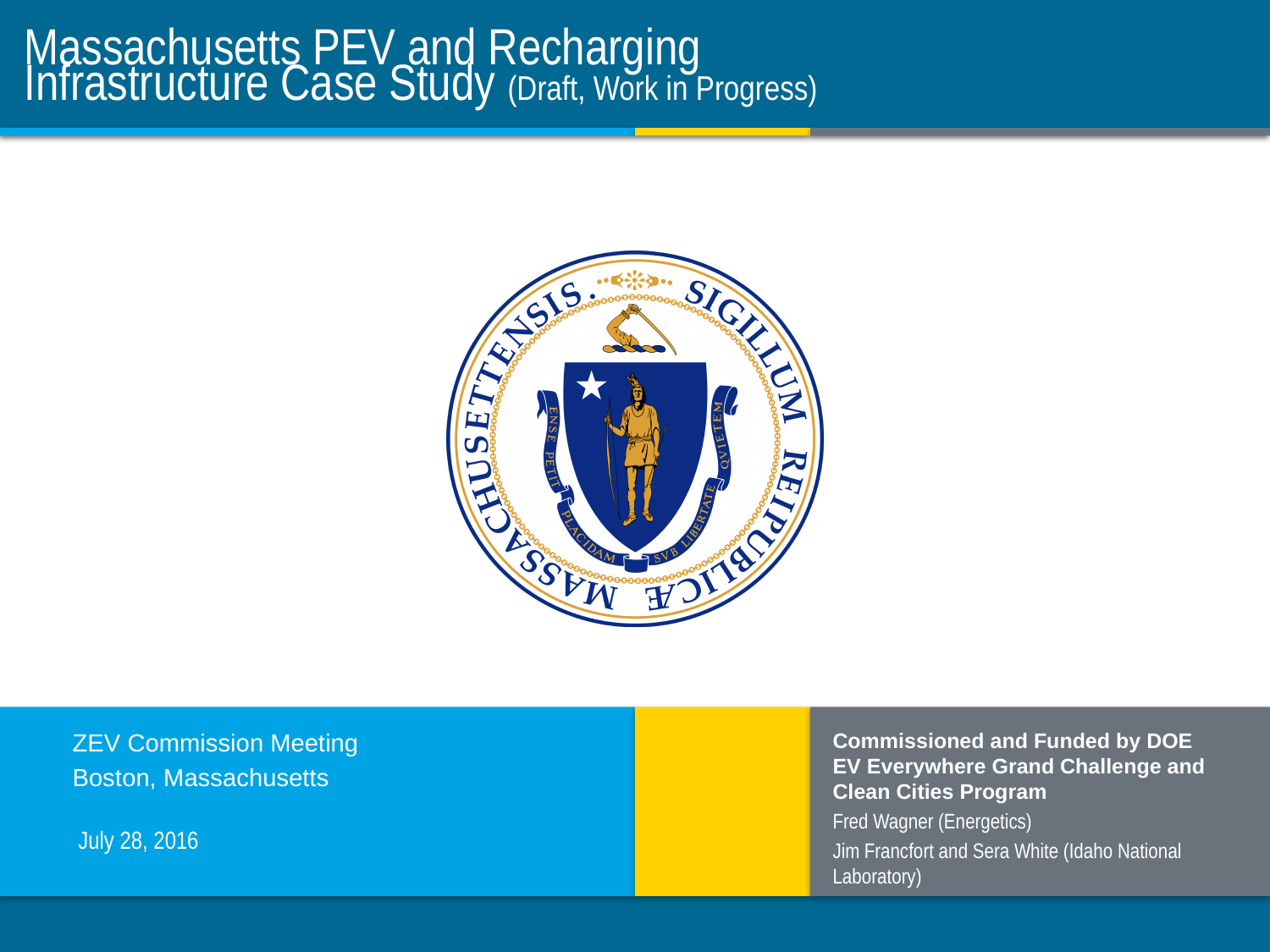

# Massachusetts PEV and Recharging Infrastructure Case Study (Draft, Work in Progress)
ZEV Commission Meeting
Boston, Massachusetts
Commissioned and Funded by DOE
EV Everywhere Grand Challenge and Clean Cities Program
Fred Wagner (Energetics)
Jim Francfort and Sera White (Idaho National Laboratory)
 July 28, 2016